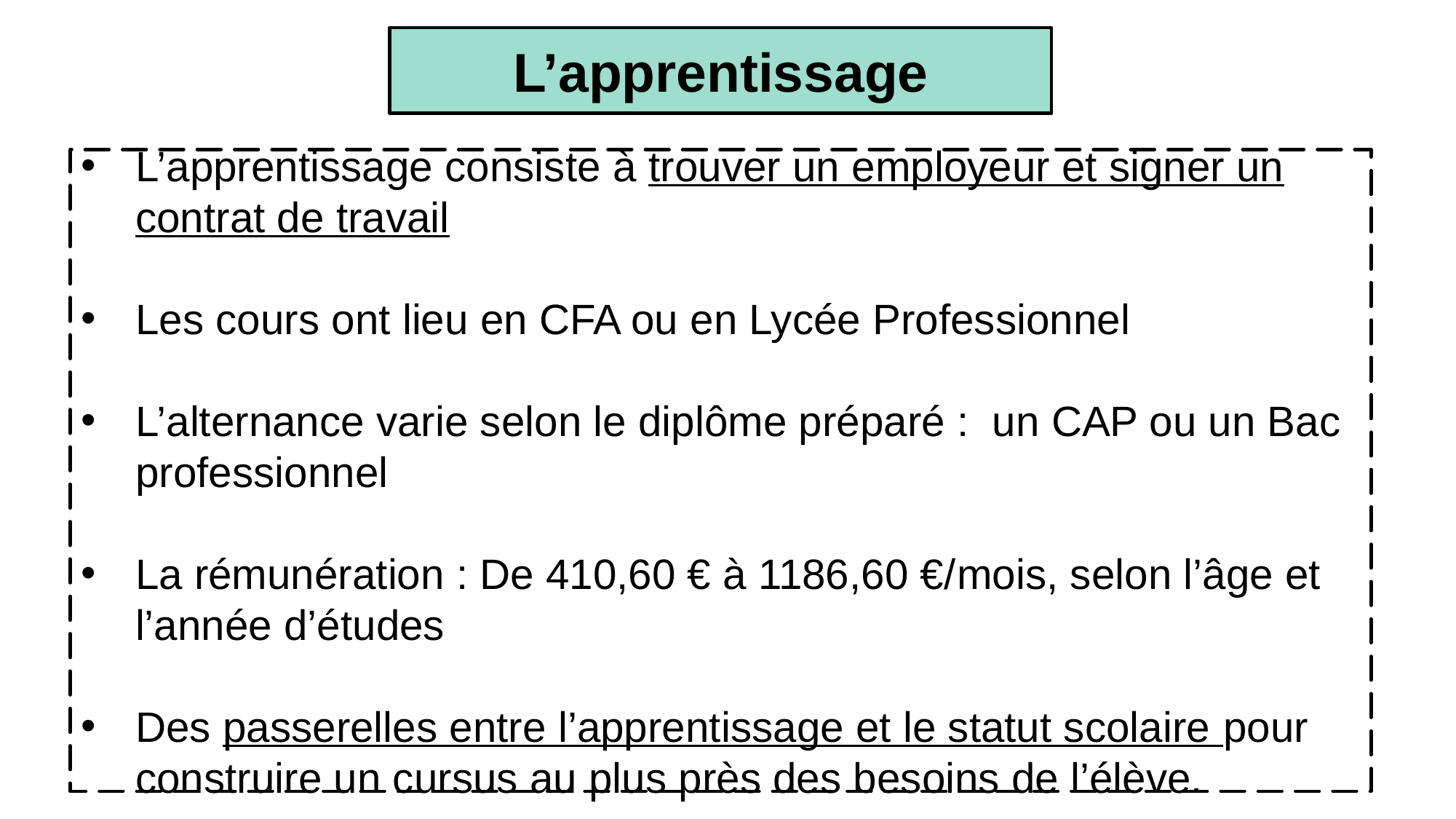

L’apprentissage
L’apprentissage consiste à trouver un employeur et signer un contrat de travail

Les cours ont lieu en CFA ou en Lycée Professionnel

L’alternance varie selon le diplôme préparé :  un CAP ou un Bac professionnel

La rémunération : De 410,60 € à 1186,60 €/mois, selon l’âge et l’année d’études

Des passerelles entre l’apprentissage et le statut scolaire pour construire un cursus au plus près des besoins de l’élève.